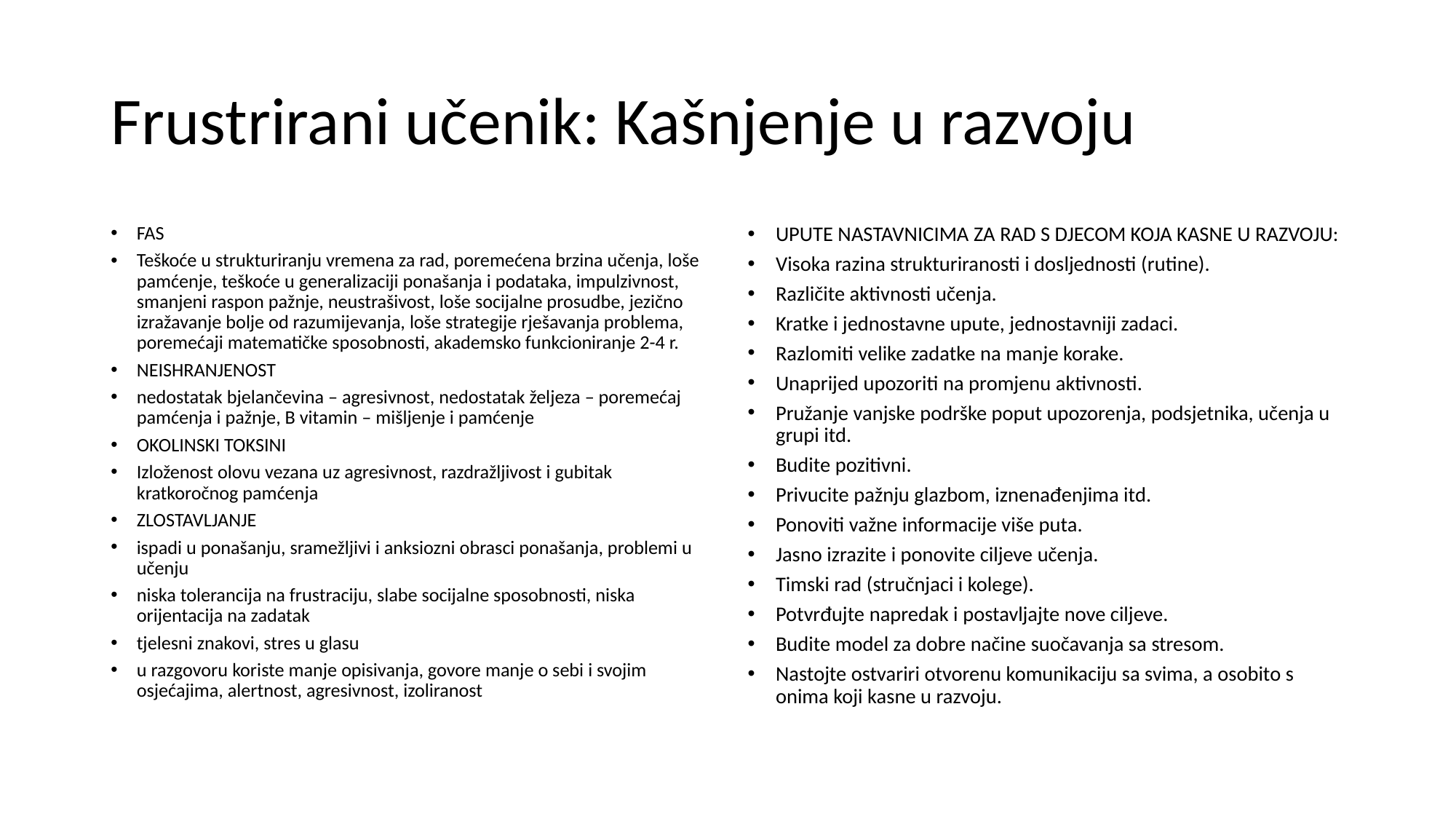

# Frustrirani učenik: Kašnjenje u razvoju
FAS
Teškoće u strukturiranju vremena za rad, poremećena brzina učenja, loše pamćenje, teškoće u generalizaciji ponašanja i podataka, impulzivnost, smanjeni raspon pažnje, neustrašivost, loše socijalne prosudbe, jezično izražavanje bolje od razumijevanja, loše strategije rješavanja problema, poremećaji matematičke sposobnosti, akademsko funkcioniranje 2-4 r.
NEISHRANJENOST
nedostatak bjelančevina – agresivnost, nedostatak željeza – poremećaj pamćenja i pažnje, B vitamin – mišljenje i pamćenje
OKOLINSKI TOKSINI
Izloženost olovu vezana uz agresivnost, razdražljivost i gubitak kratkoročnog pamćenja
ZLOSTAVLJANJE
ispadi u ponašanju, sramežljivi i anksiozni obrasci ponašanja, problemi u učenju
niska tolerancija na frustraciju, slabe socijalne sposobnosti, niska orijentacija na zadatak
tjelesni znakovi, stres u glasu
u razgovoru koriste manje opisivanja, govore manje o sebi i svojim osjećajima, alertnost, agresivnost, izoliranost
UPUTE NASTAVNICIMA ZA RAD S DJECOM KOJA KASNE U RAZVOJU:
Visoka razina strukturiranosti i dosljednosti (rutine).
Različite aktivnosti učenja.
Kratke i jednostavne upute, jednostavniji zadaci.
Razlomiti velike zadatke na manje korake.
Unaprijed upozoriti na promjenu aktivnosti.
Pružanje vanjske podrške poput upozorenja, podsjetnika, učenja u grupi itd.
Budite pozitivni.
Privucite pažnju glazbom, iznenađenjima itd.
Ponoviti važne informacije više puta.
Jasno izrazite i ponovite ciljeve učenja.
Timski rad (stručnjaci i kolege).
Potvrđujte napredak i postavljajte nove ciljeve.
Budite model za dobre načine suočavanja sa stresom.
Nastojte ostvariri otvorenu komunikaciju sa svima, a osobito s onima koji kasne u razvoju.